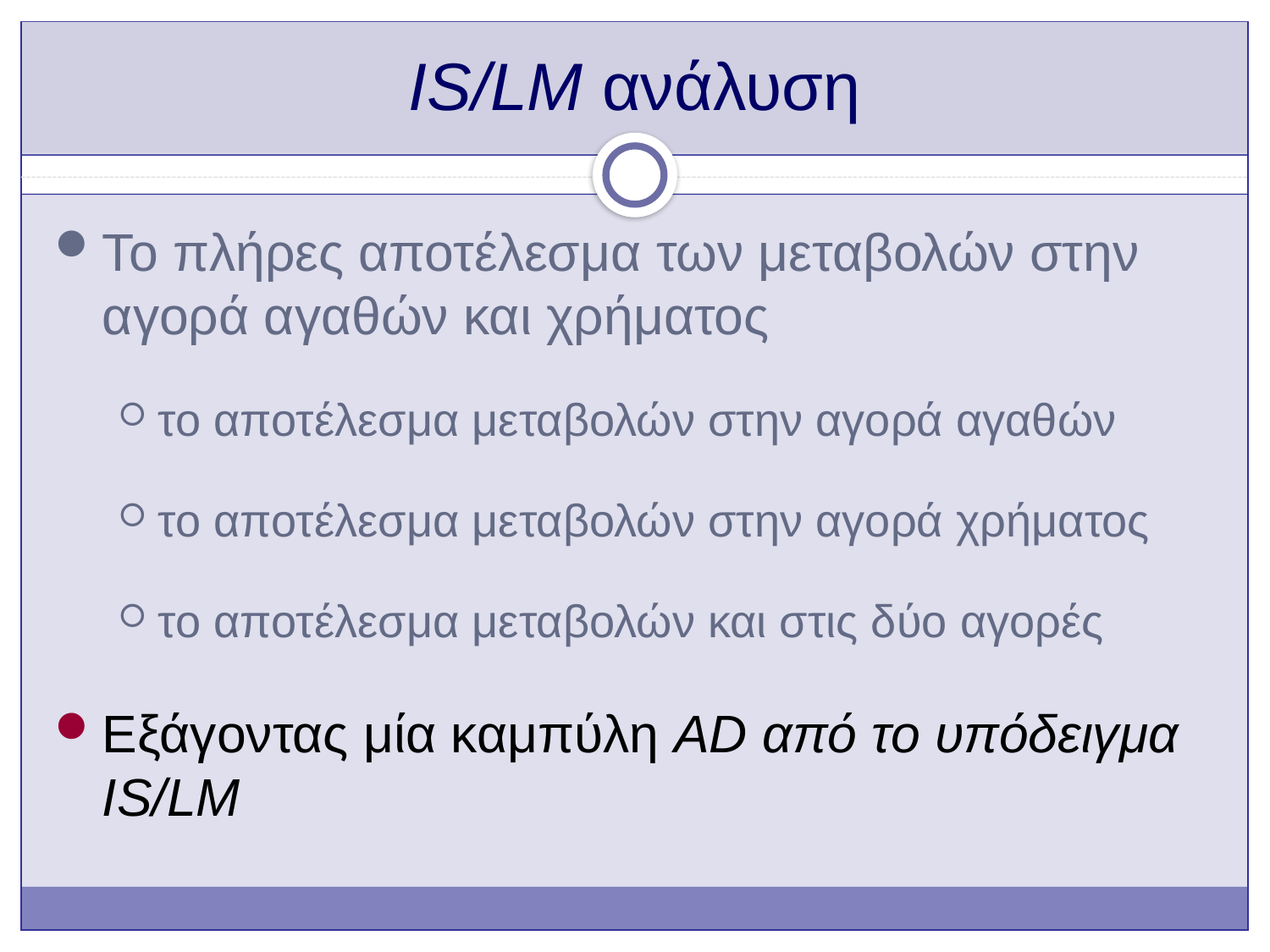

# IS/LM ανάλυση
Το πλήρες αποτέλεσμα των μεταβολών στην αγορά αγαθών και χρήματος
το αποτέλεσμα μεταβολών στην αγορά αγαθών
το αποτέλεσμα μεταβολών στην αγορά χρήματος
το αποτέλεσμα μεταβολών και στις δύο αγορές
Εξάγοντας μία καμπύλη AD από το υπόδειγμα  IS/LM